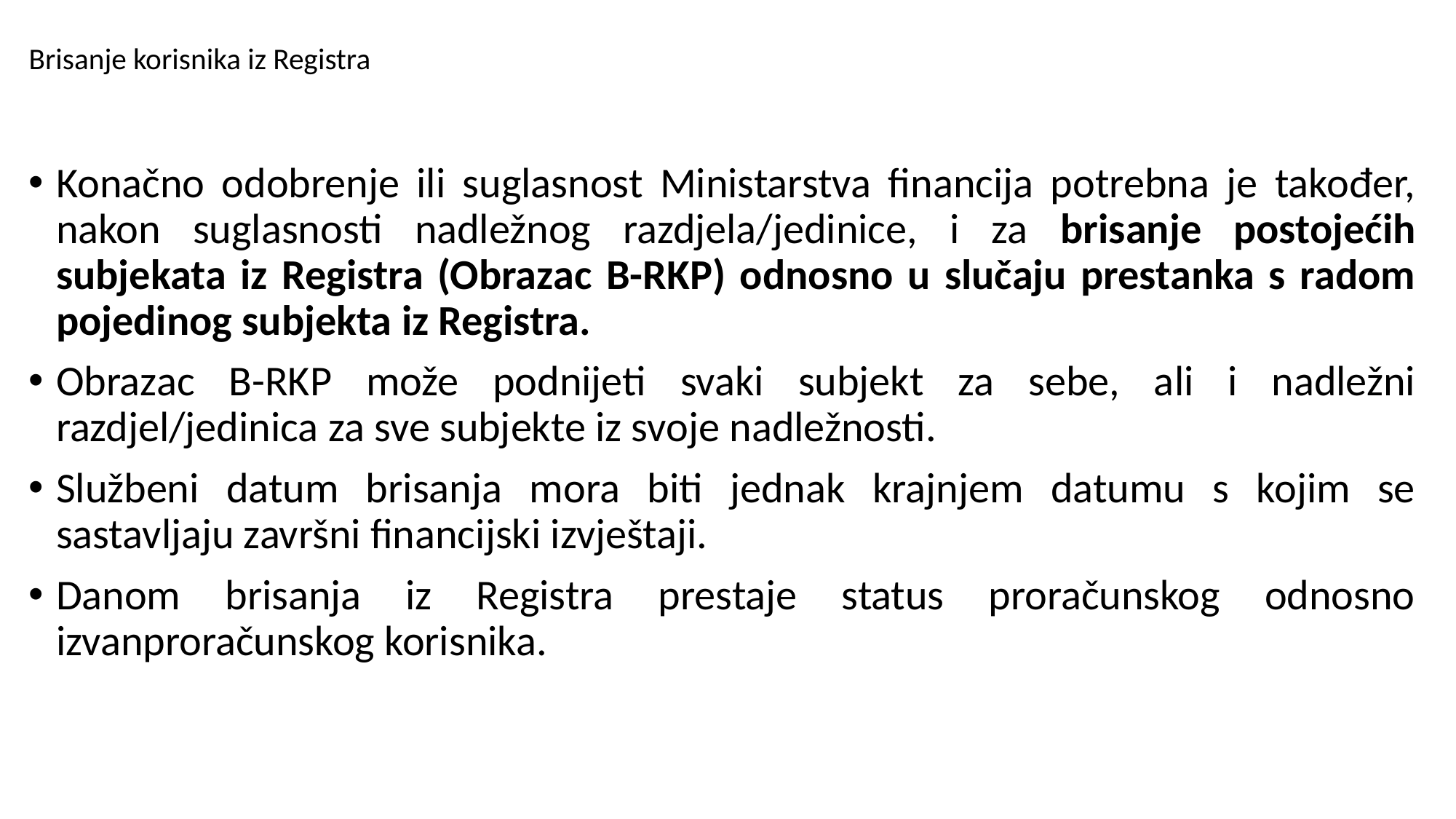

# Brisanje korisnika iz Registra

Konačno odobrenje ili suglasnost Ministarstva financija potrebna je također, nakon suglasnosti nadležnog razdjela/jedinice, i za brisanje postojećih subjekata iz Registra (Obrazac B-RKP) odnosno u slučaju prestanka s radom pojedinog subjekta iz Registra.
Obrazac B-RKP može podnijeti svaki subjekt za sebe, ali i nadležni razdjel/jedinica za sve subjekte iz svoje nadležnosti.
Službeni datum brisanja mora biti jednak krajnjem datumu s kojim se sastavljaju završni financijski izvještaji.
Danom brisanja iz Registra prestaje status proračunskog odnosno izvanproračunskog korisnika.